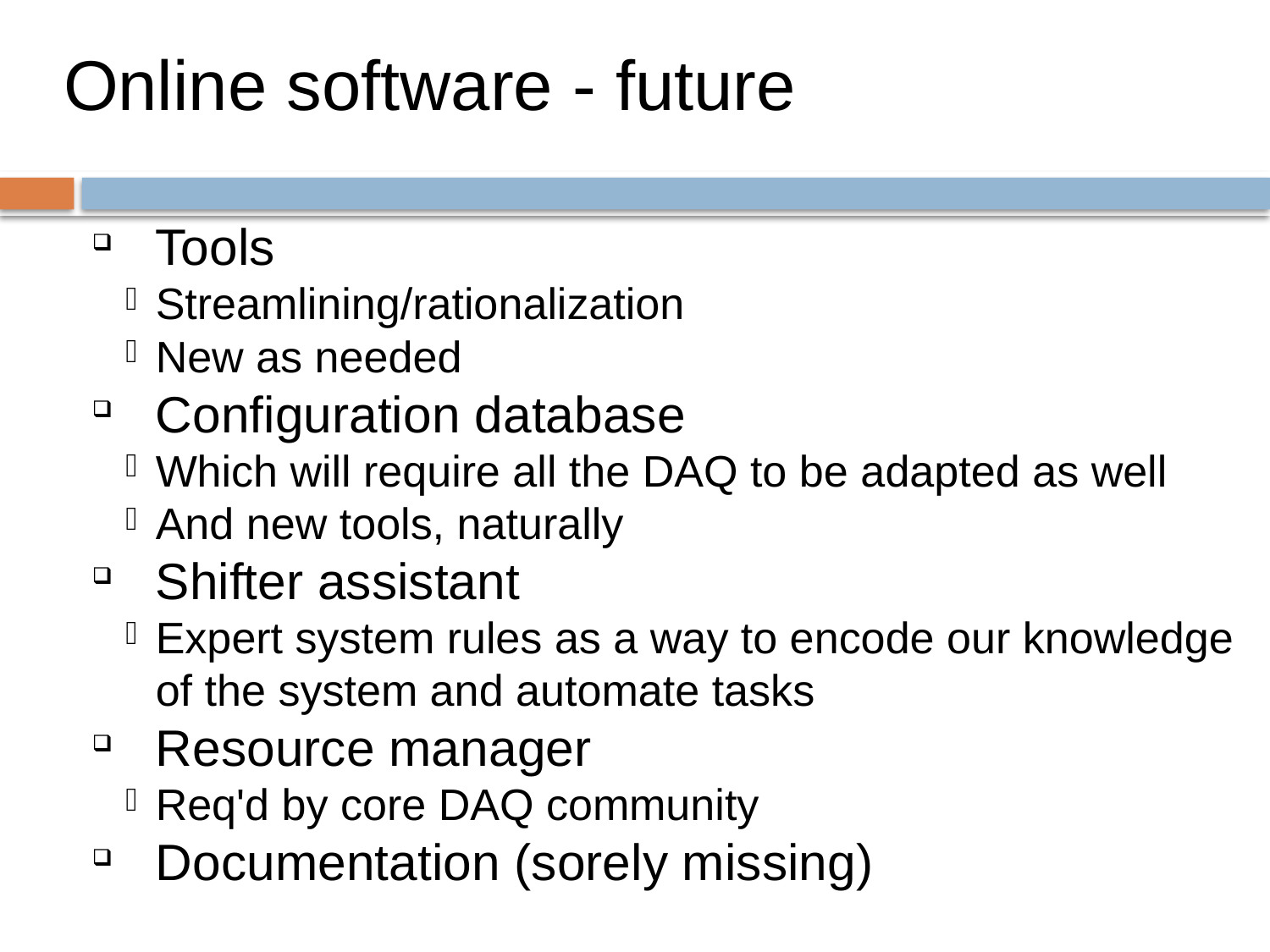

Online software - future
Tools
Streamlining/rationalization
New as needed
Configuration database
Which will require all the DAQ to be adapted as well
And new tools, naturally
Shifter assistant
Expert system rules as a way to encode our knowledge of the system and automate tasks
Resource manager
Req'd by core DAQ community
Documentation (sorely missing)